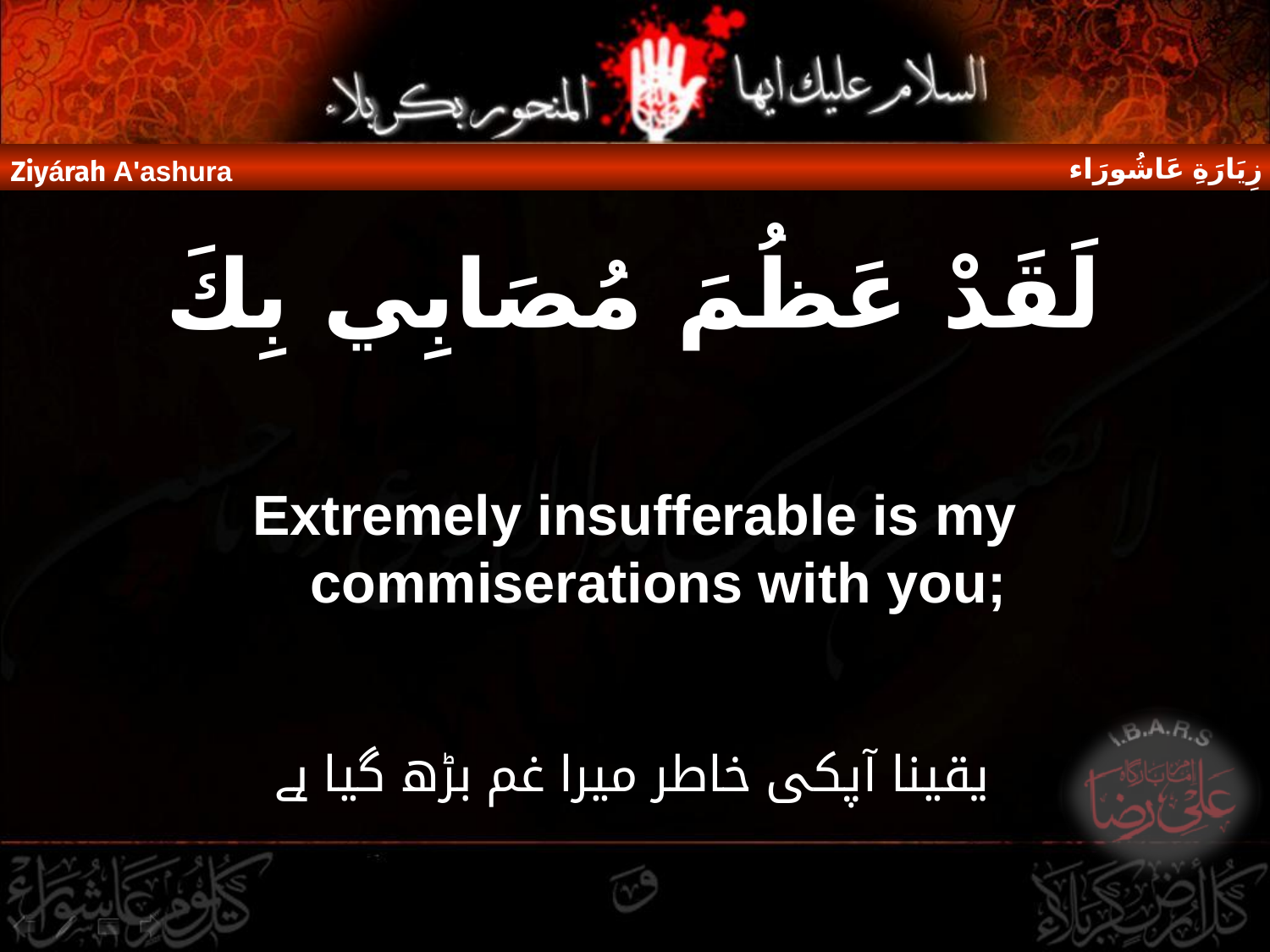

زِيَارَةِ عَاشُورَاء
Ziyárah A'ashura
لَقَدْ عَظُمَ مُصَابِي بِكَ
Extremely insufferable is my commiserations with you;
یقینا آپکی خاطر میرا غم بڑھ گیا ہے